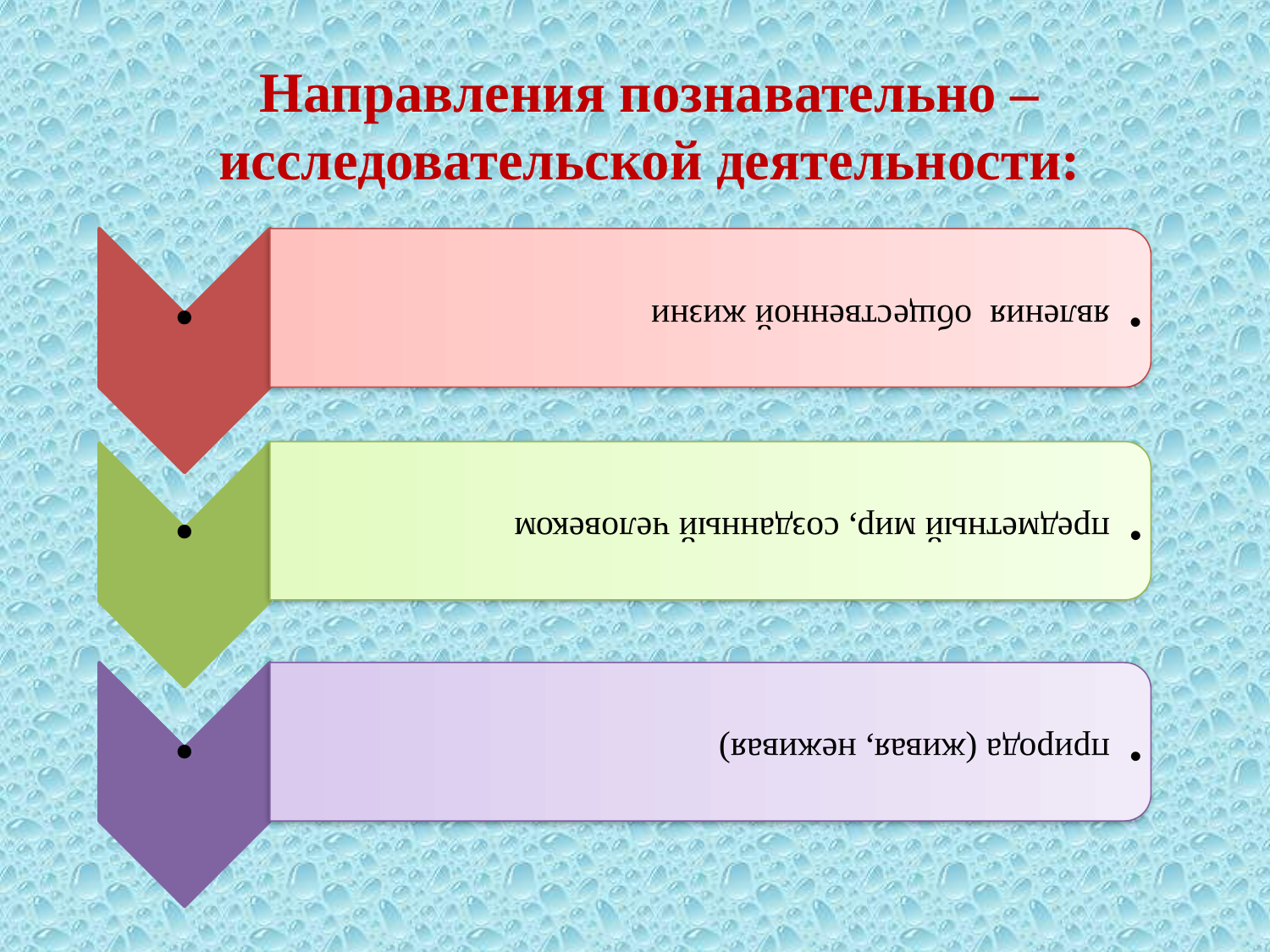

Направления познавательно – исследовательской деятельности:
.
явления  общественной жизни
.
предметный мир, созданный человеком
.
природа (живая, неживая)